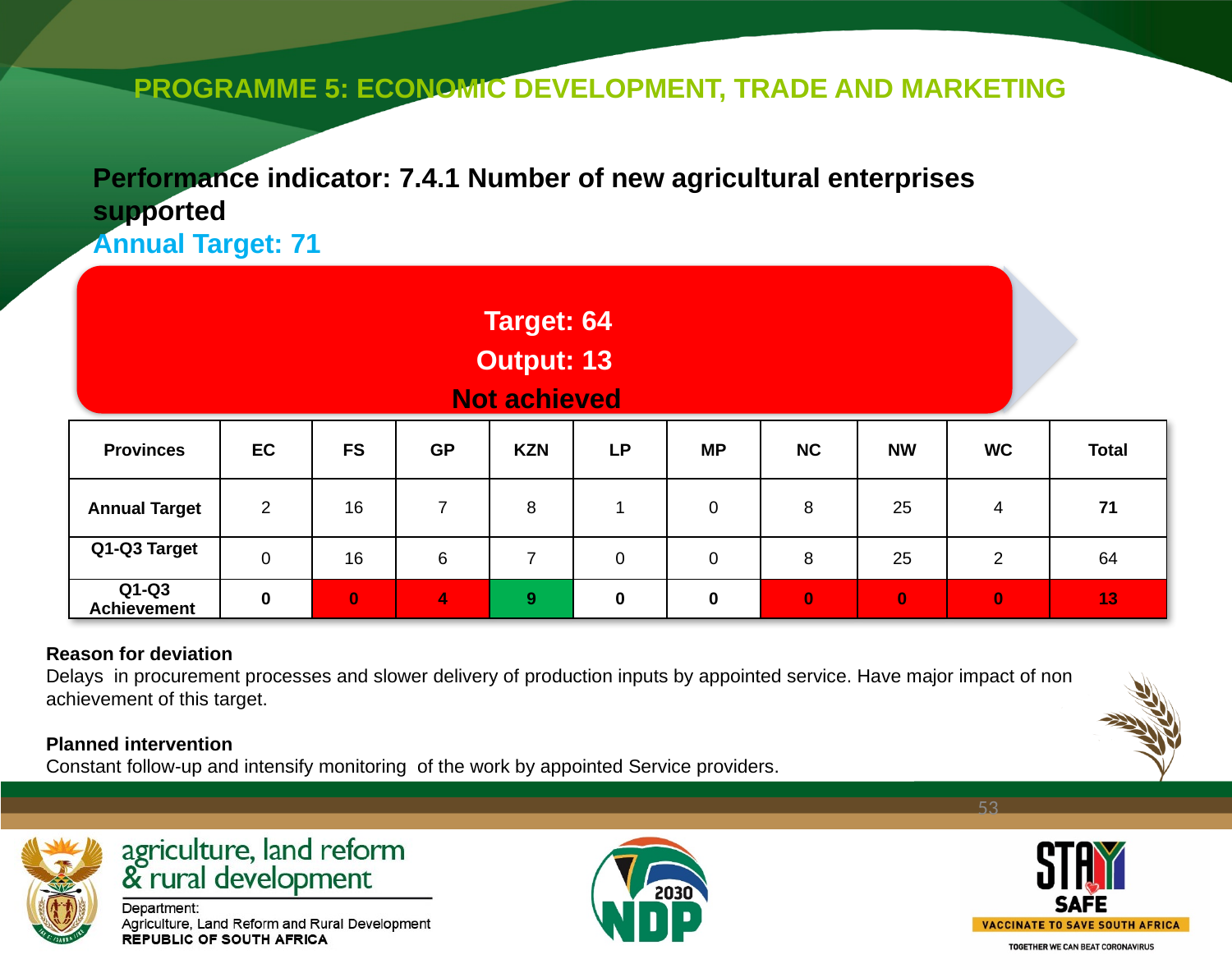

PROGRAMME 5: ECONOMIC DEVELOPMENT, TRADE AND MARKETING
Performance indicator: 7.4.1 Number of new agricultural enterprises supported
Annual Target: 71

Target: 64
Output: 13
Not achieved
| Provinces | EC | FS | GP | KZN | LP | MP | NC | NW | WC | Total |
| --- | --- | --- | --- | --- | --- | --- | --- | --- | --- | --- |
| Annual Target | 2 | 16 | 7 | 8 | 1 | 0 | 8 | 25 | 4 | 71 |
| Q1-Q3 Target | 0 | 16 | 6 | 7 | 0 | 0 | 8 | 25 | 2 | 64 |
| Q1-Q3 Achievement | 0 | 0 | 4 | 9 | 0 | 0 | 0 | 0 | 0 | 13 |
Reason for deviation
Delays  in procurement processes and slower delivery of production inputs by appointed service. Have major impact of non achievement of this target.

Planned intervention
Constant follow-up and intensify monitoring  of the work by appointed Service providers.

53